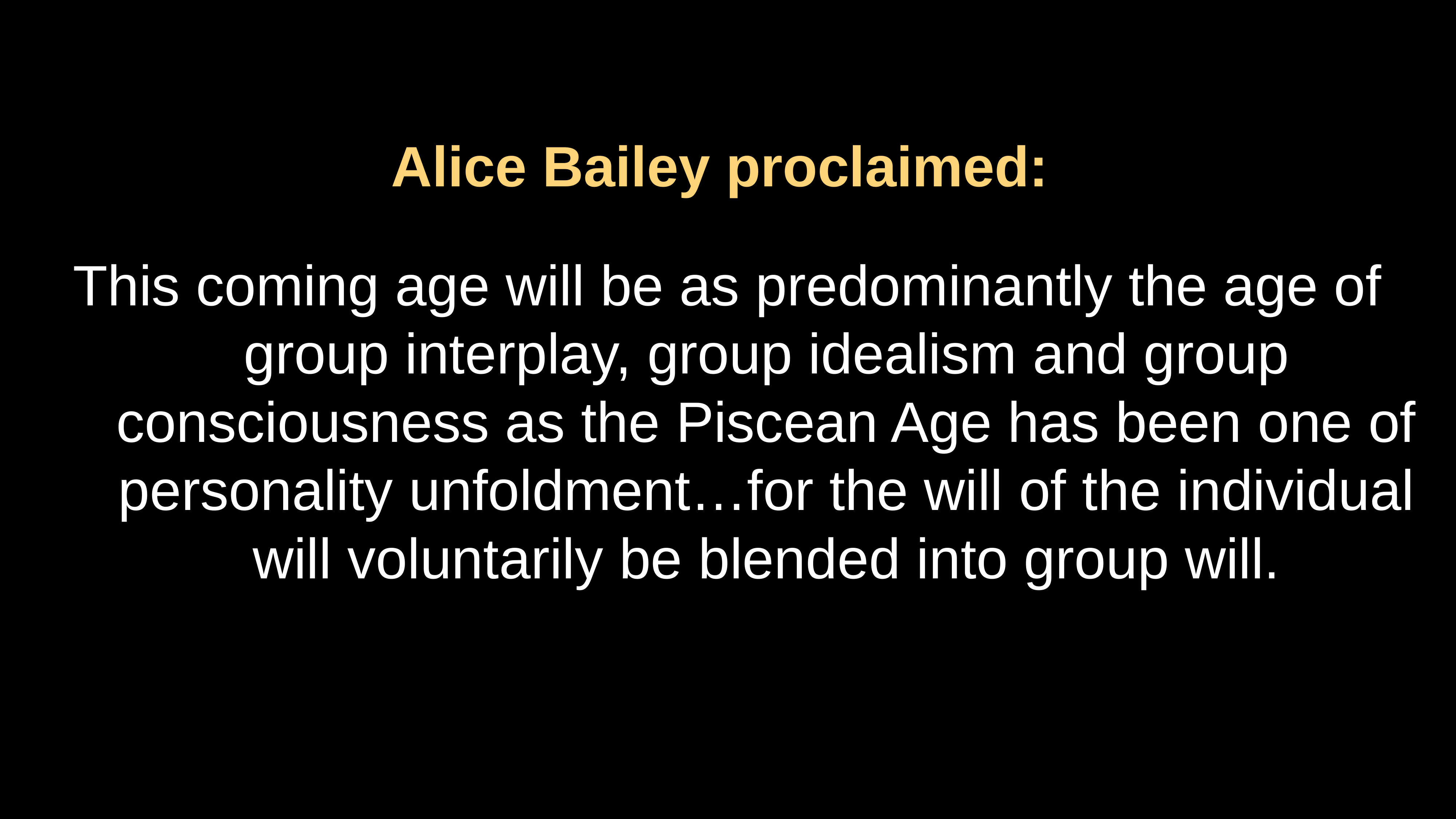

Alice Bailey proclaimed:
This coming age will be as predominantly the age of group interplay, group idealism and group consciousness as the Piscean Age has been one of personality unfoldment…for the will of the individual will voluntarily be blended into group will.